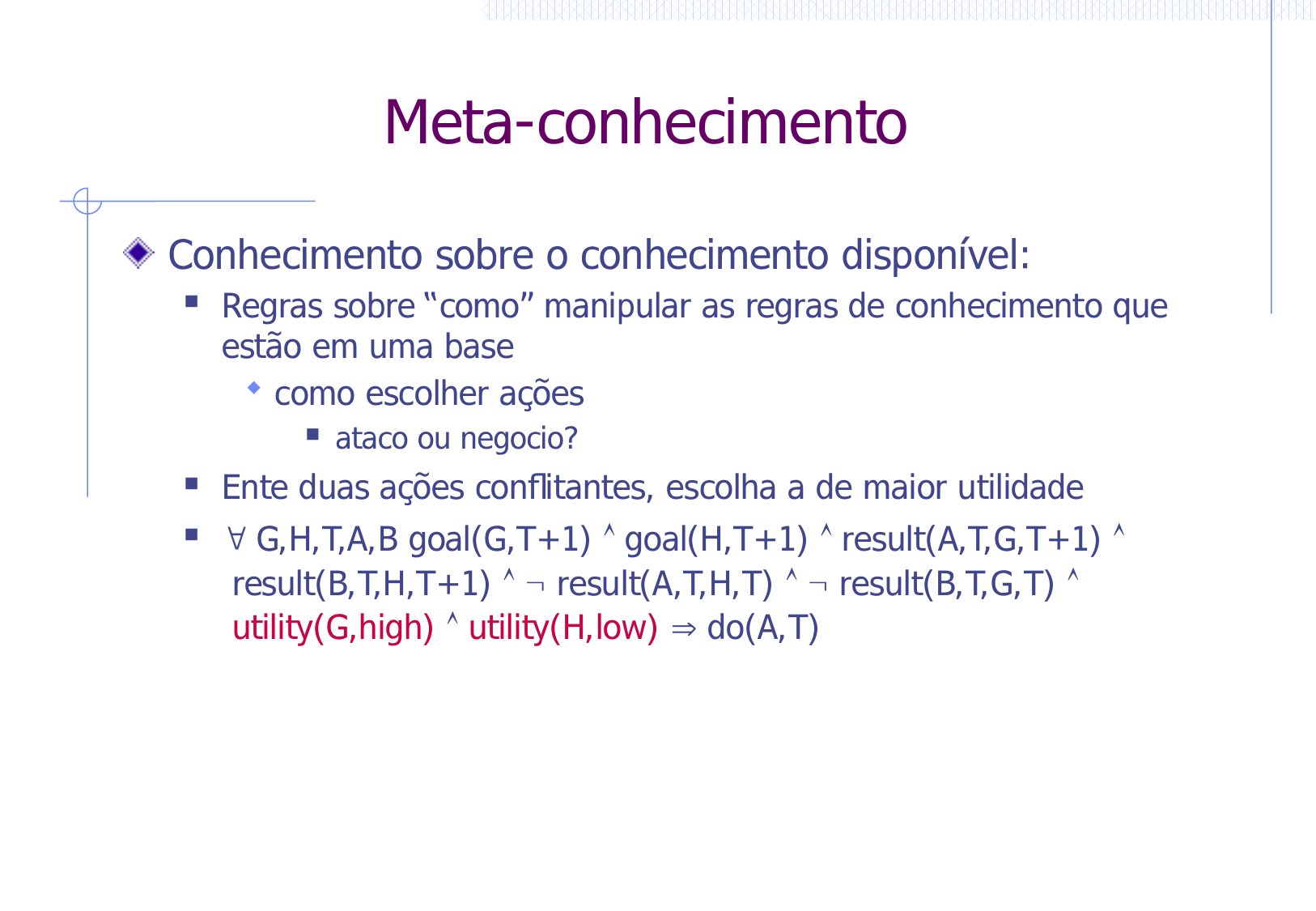

# Meta-conhecimento
Conhecimento sobre o conhecimento disponível:
Regras sobre “como” manipular as regras de conhecimento que estão em uma base
como escolher ações
ataco ou negocio?
Ente duas ações conflitantes, escolha a de maior utilidade
∀ G,H,T,A,B goal(G,T+1) ∧ goal(H,T+1) ∧ result(A,T,G,T+1) ∧
 result(B,T,H,T+1) ∧ ¬ result(A,T,H,T) ∧ ¬ result(B,T,G,T) ∧
 utility(G,high) ∧ utility(H,low) ⇒ do(A,T)